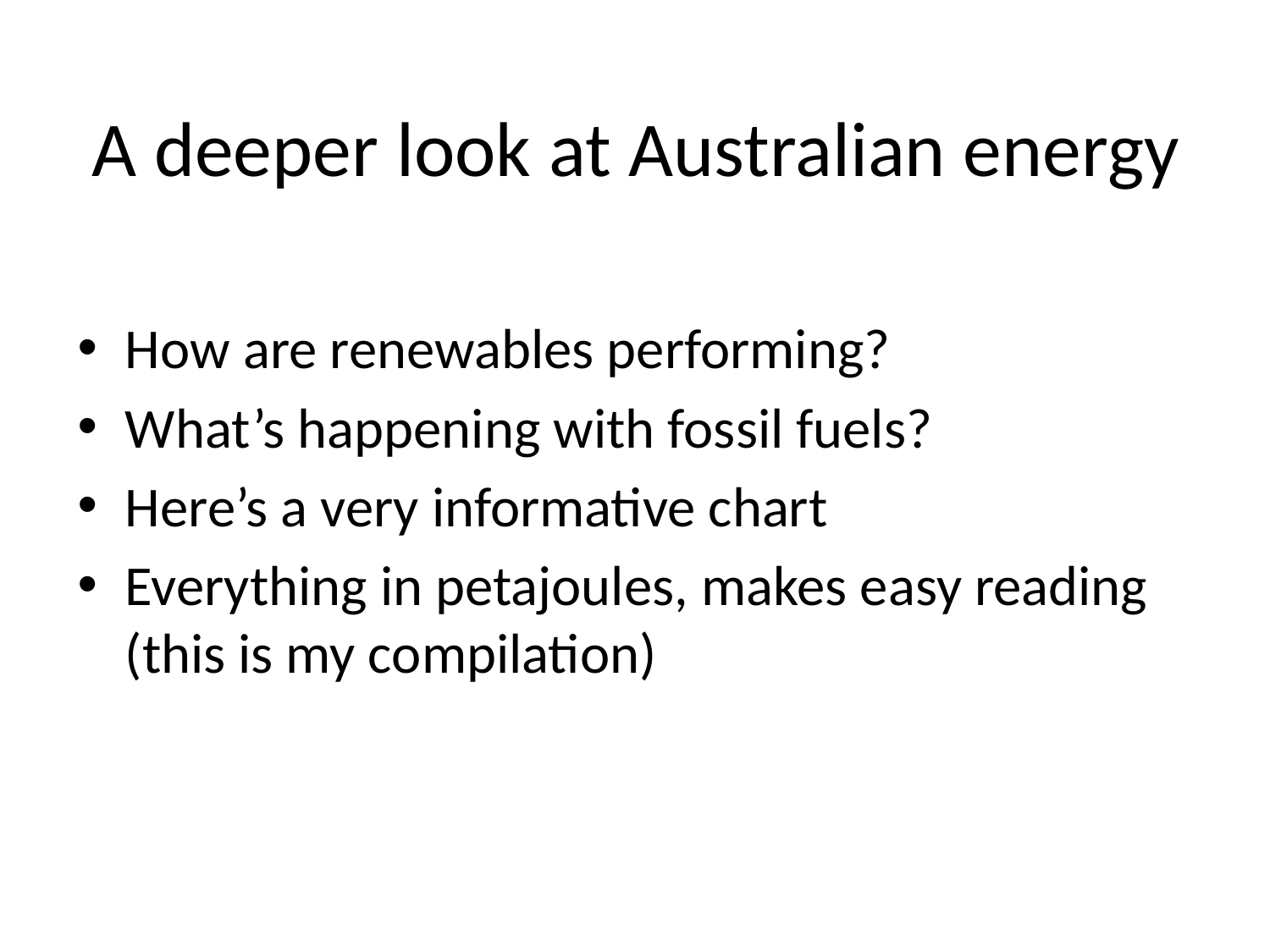

# A deeper look at Australian energy
How are renewables performing?
What’s happening with fossil fuels?
Here’s a very informative chart
Everything in petajoules, makes easy reading (this is my compilation)